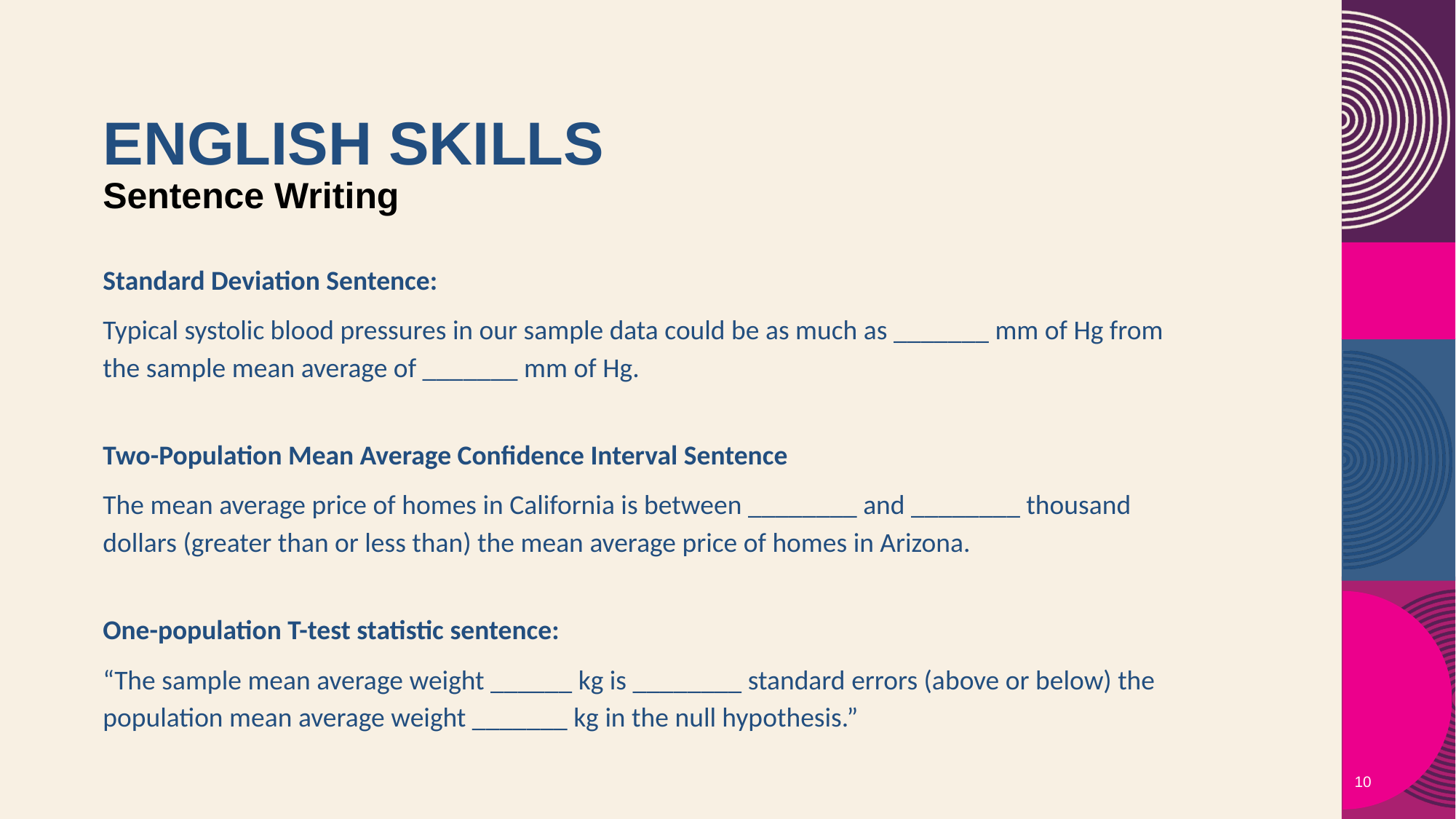

# English Skills
Sentence Writing
Standard Deviation Sentence:
Typical systolic blood pressures in our sample data could be as much as _______ mm of Hg from the sample mean average of _______ mm of Hg.
Two-Population Mean Average Confidence Interval Sentence
The mean average price of homes in California is between ________ and ________ thousand dollars (greater than or less than) the mean average price of homes in Arizona.
One-population T-test statistic sentence:
“The sample mean average weight ______ kg is ________ standard errors (above or below) the population mean average weight _______ kg in the null hypothesis.”

10